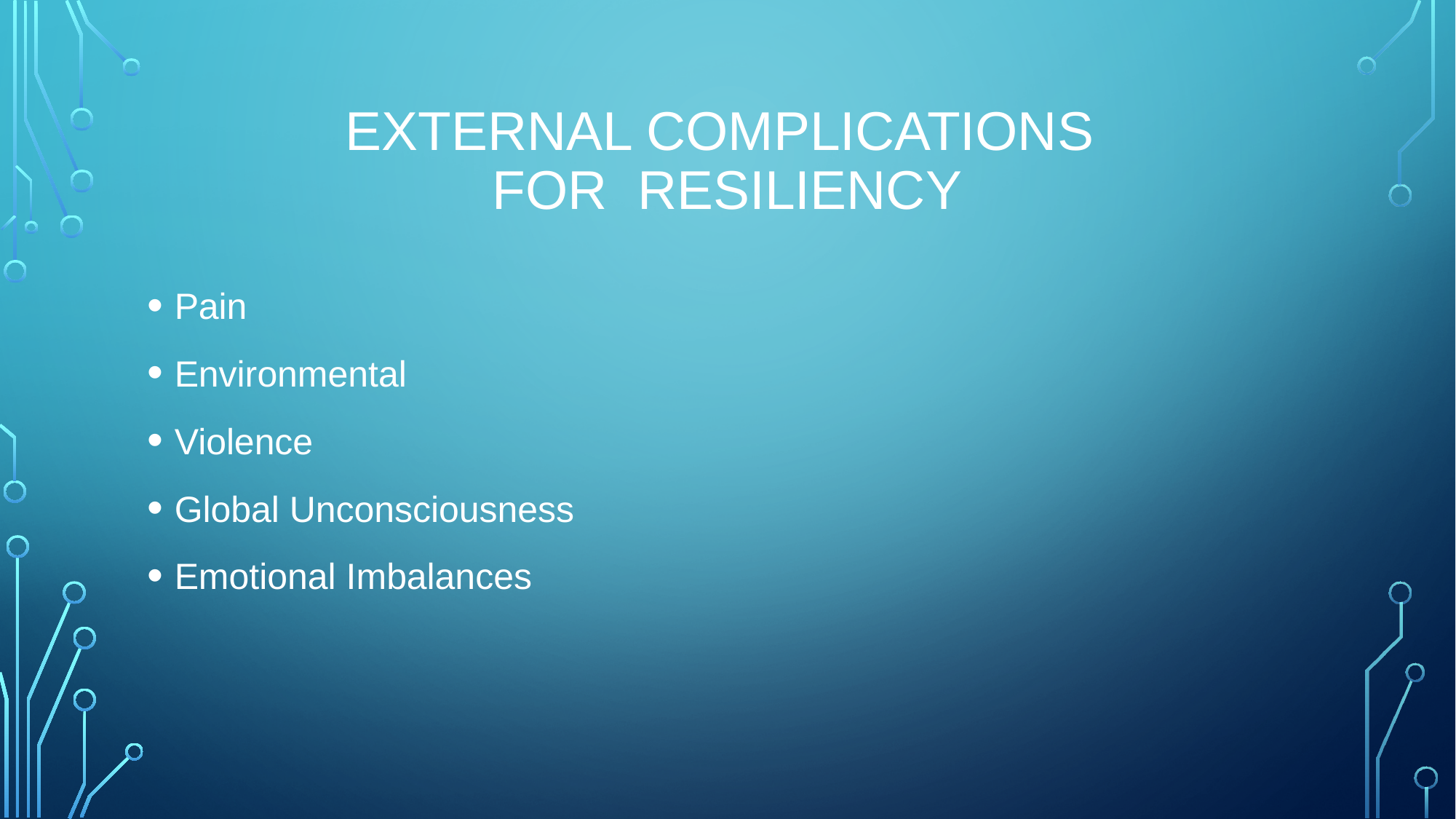

# External complications for  resiliency
Pain
Environmental
Violence
Global Unconsciousness
Emotional Imbalances